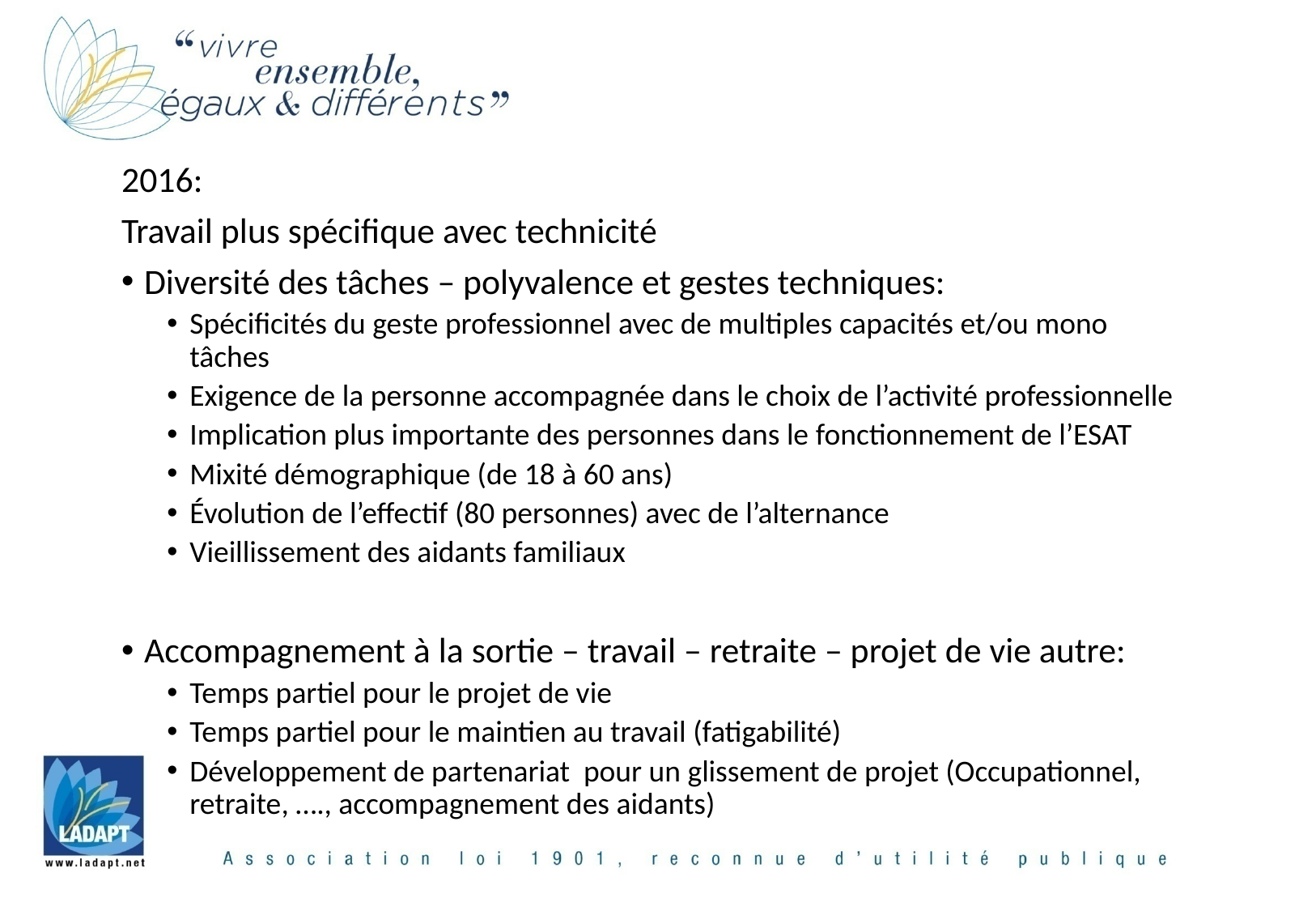

2016:
Travail plus spécifique avec technicité
Diversité des tâches – polyvalence et gestes techniques:
Spécificités du geste professionnel avec de multiples capacités et/ou mono tâches
Exigence de la personne accompagnée dans le choix de l’activité professionnelle
Implication plus importante des personnes dans le fonctionnement de l’ESAT
Mixité démographique (de 18 à 60 ans)
Évolution de l’effectif (80 personnes) avec de l’alternance
Vieillissement des aidants familiaux

Accompagnement à la sortie – travail – retraite – projet de vie autre:
Temps partiel pour le projet de vie
Temps partiel pour le maintien au travail (fatigabilité)
Développement de partenariat  pour un glissement de projet (Occupationnel, retraite, …., accompagnement des aidants)
4